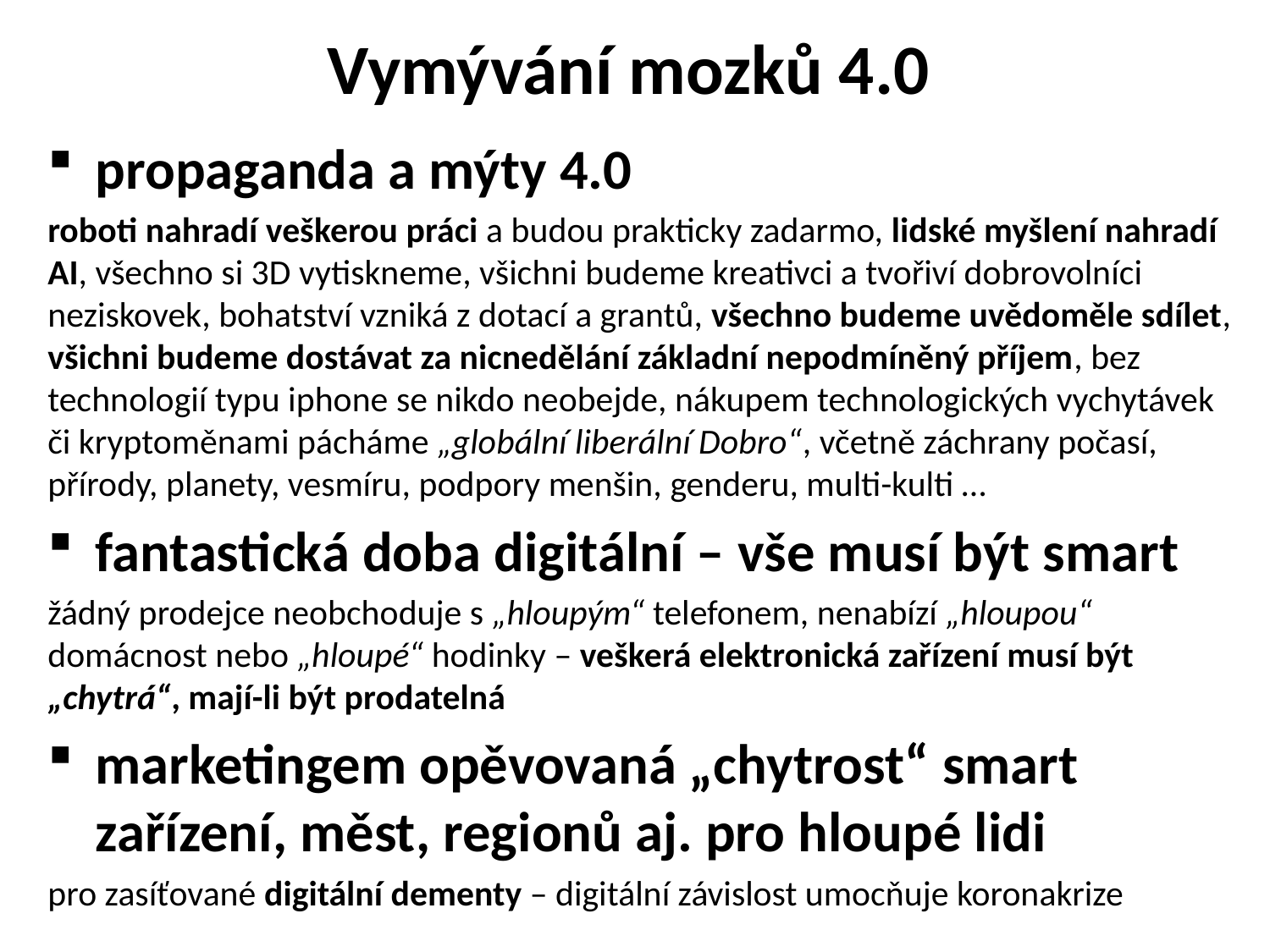

# Vymývání mozků 4.0
propaganda a mýty 4.0
roboti nahradí veškerou práci a budou prakticky zadarmo, lidské myšlení nahradí AI, všechno si 3D vytiskneme, všichni budeme kreativci a tvořiví dobrovolníci neziskovek, bohatství vzniká z dotací a grantů, všechno budeme uvědoměle sdílet, všichni budeme dostávat za nicnedělání základní nepodmíněný příjem, bez technologií typu iphone se nikdo neobejde, nákupem technologických vychytávek či kryptoměnami pácháme „globální liberální Dobro“, včetně záchrany počasí,  přírody, planety, vesmíru, podpory menšin, genderu, multi-kulti …
fantastická doba digitální – vše musí být smart
žádný prodejce neobchoduje s „hloupým“ telefonem, nenabízí „hloupou“ domácnost nebo „hloupé“ hodinky – veškerá elektronická zařízení musí být „chytrá“, mají-li být prodatelná
marketingem opěvovaná „chytrost“ smart zařízení, měst, regionů aj. pro hloupé lidi
pro zasíťované digitální dementy – digitální závislost umocňuje koronakrize